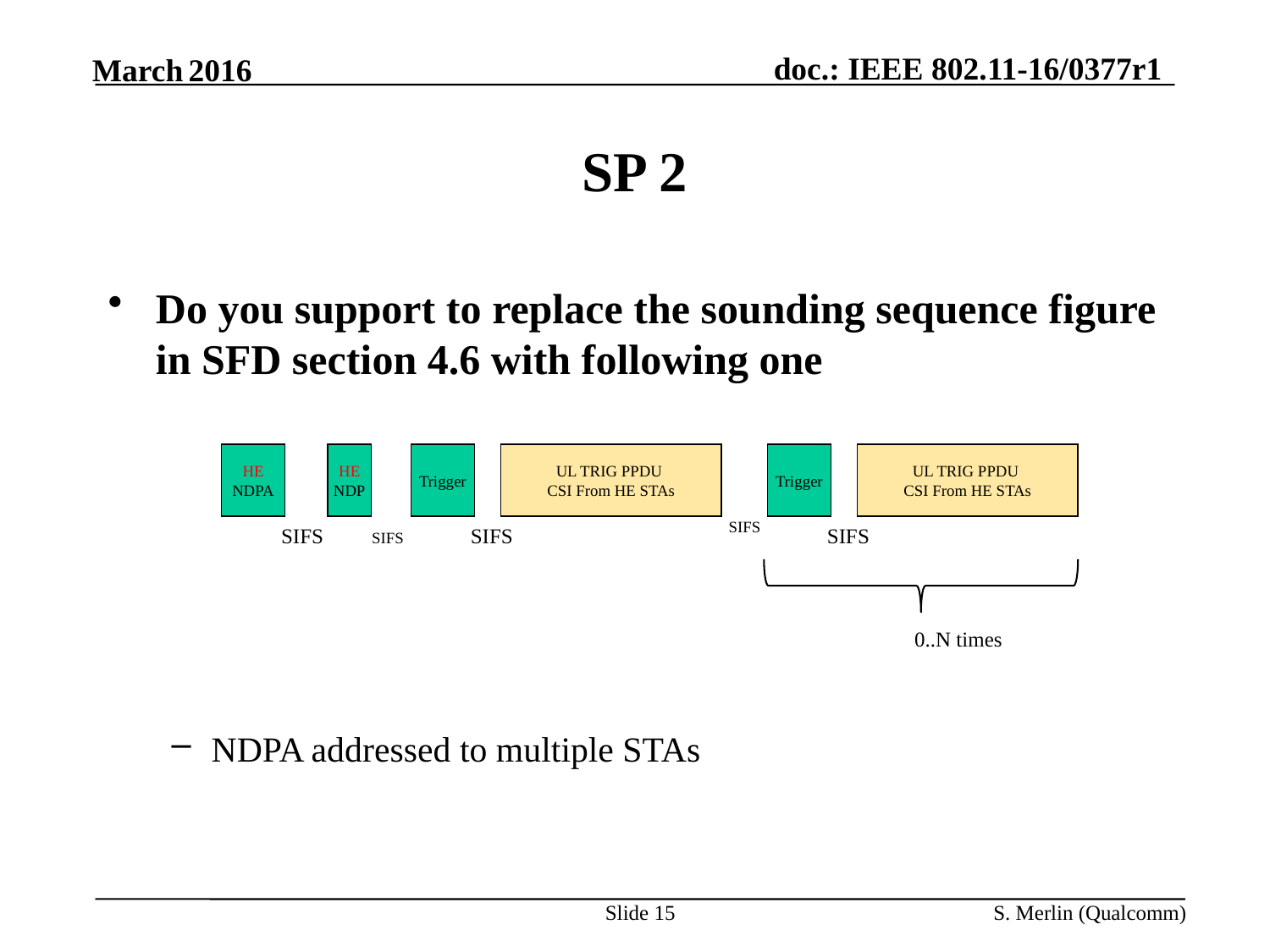

# SP 2
Do you support to replace the sounding sequence figure in SFD section 4.6 with following one

NDPA addressed to multiple STAs

UL TRIG PPDU
CSI From HE STAs
UL TRIG PPDU
CSI From HE STAs
HE
NDPA
HE
NDP
Trigger
Trigger
SIFS
SIFS
SIFS
SIFS
SIFS
0..N times
Slide 15
S. Merlin (Qualcomm)